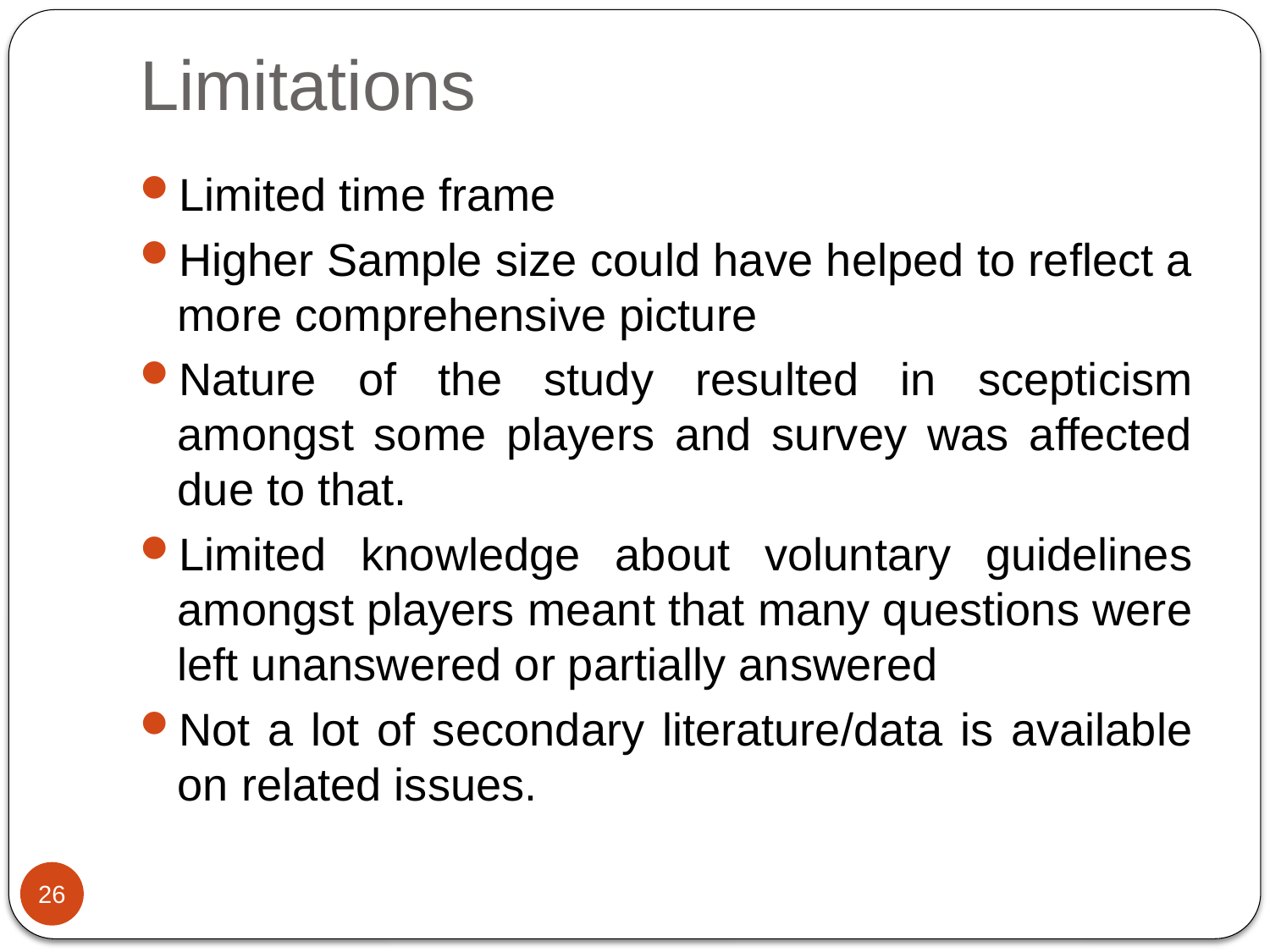

# Limitations
Limited time frame
Higher Sample size could have helped to reflect a more comprehensive picture
Nature of the study resulted in scepticism amongst some players and survey was affected due to that.
Limited knowledge about voluntary guidelines amongst players meant that many questions were left unanswered or partially answered
Not a lot of secondary literature/data is available on related issues.
26